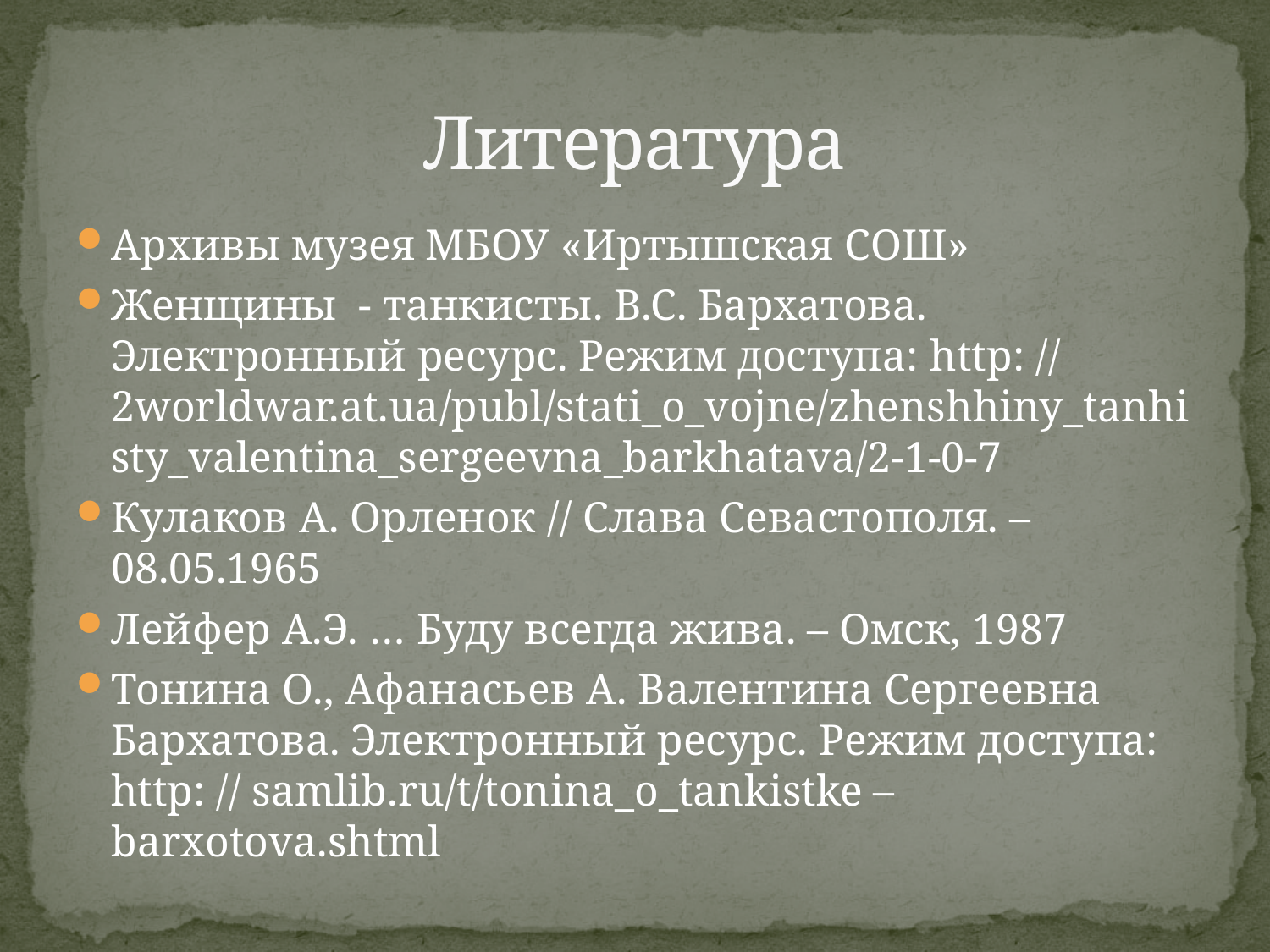

# Литература
Архивы музея МБОУ «Иртышская СОШ»
Женщины  - танкисты. В.С. Бархатова. Электронный ресурс. Режим доступа: http: // 2worldwar.at.ua/publ/stati_o_vojne/zhenshhiny_tanhisty_valentina_sergeevna_barkhatava/2-1-0-7
Кулаков А. Орленок // Слава Севастополя. – 08.05.1965
Лейфер А.Э. … Буду всегда жива. – Омск, 1987
Тонина О., Афанасьев А. Валентина Сергеевна Бархатова. Электронный ресурс. Режим доступа: http: // samlib.ru/t/tonina_o_tankistke – barxotova.shtml